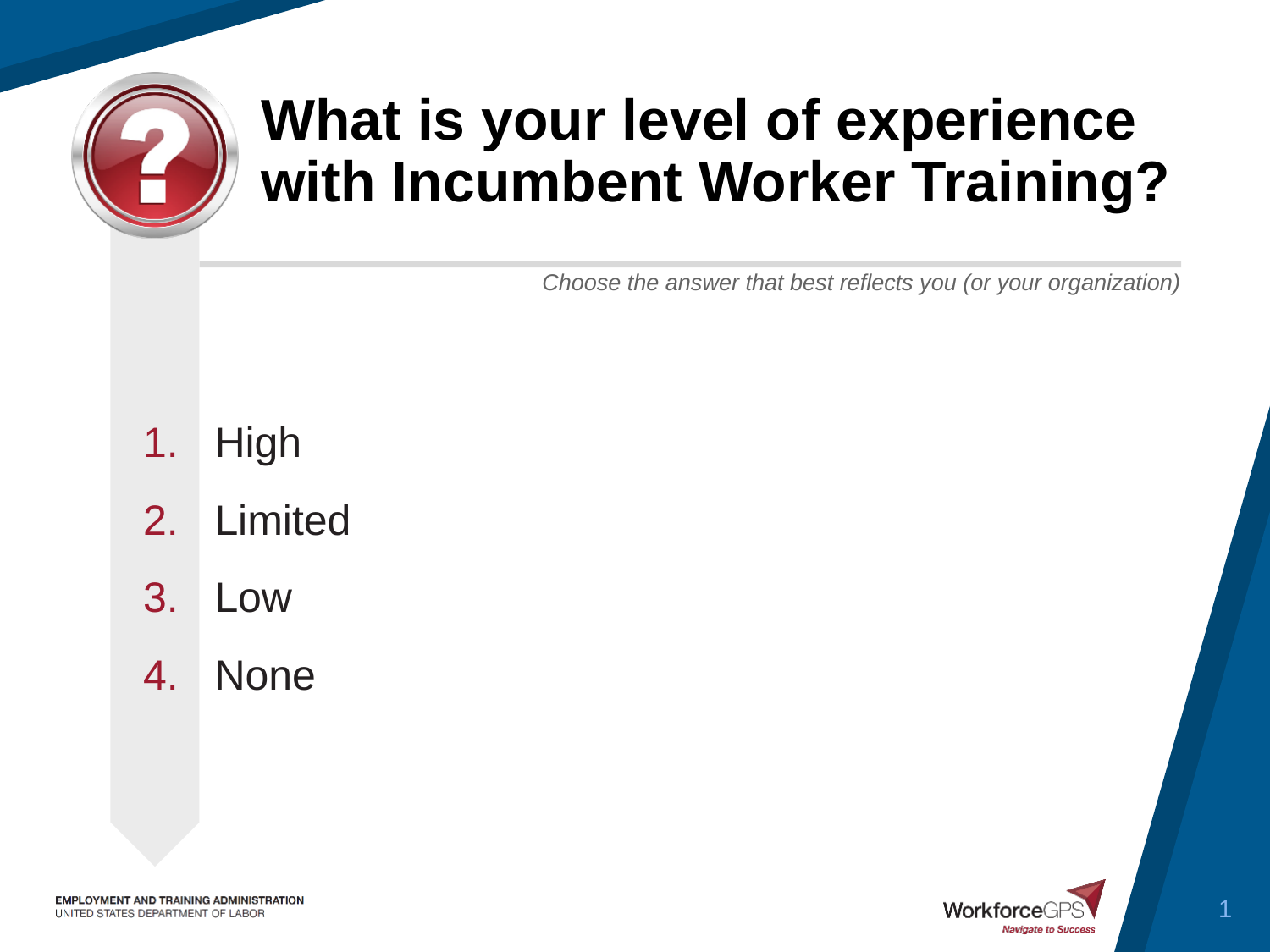

# What is your level of experience with Incumbent Worker Training?
High
Limited
Low
None
1